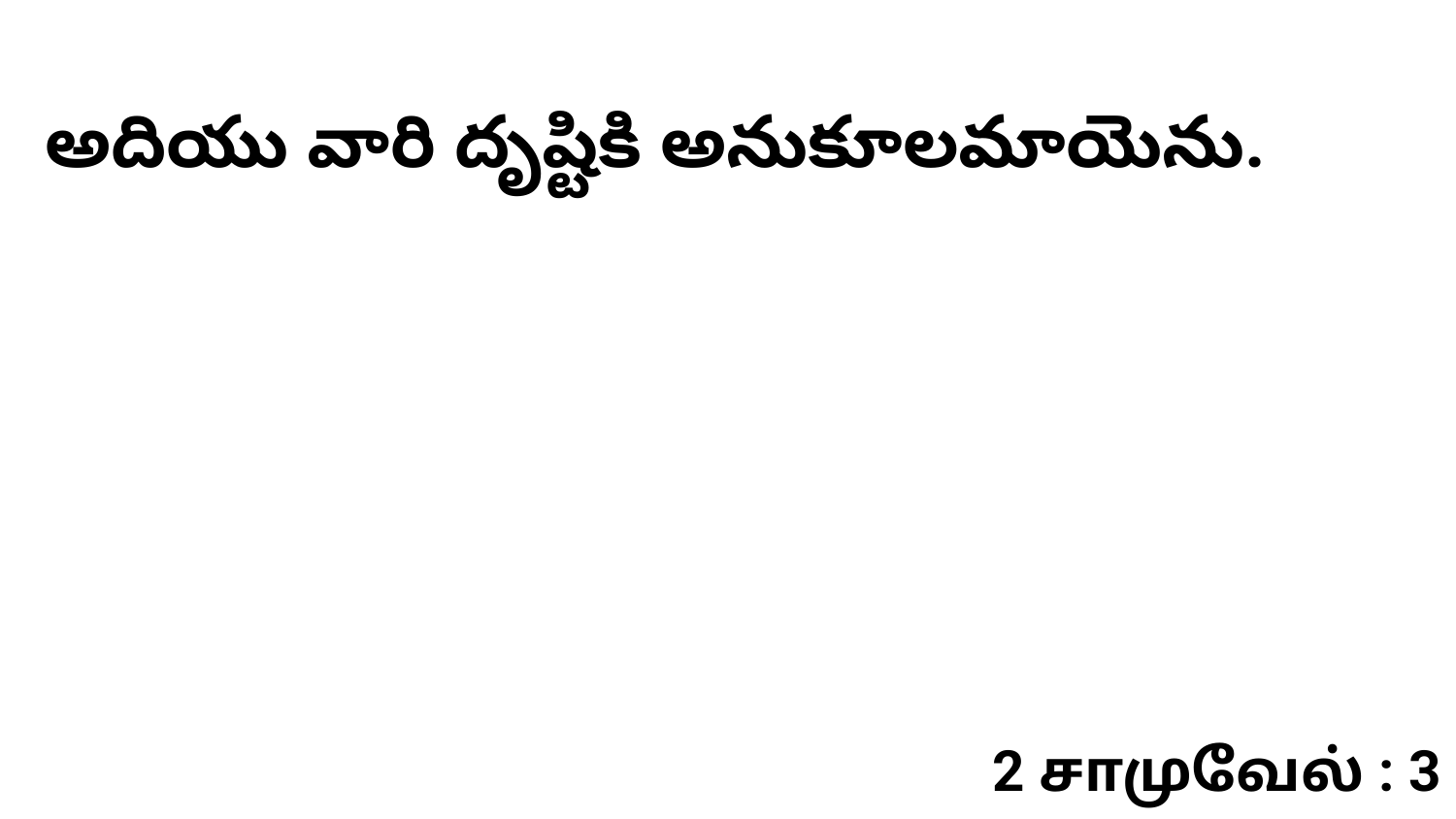

అదియు వారి దృష్టికి అనుకూలమాయెను.
2 சாமுவேல் : 3